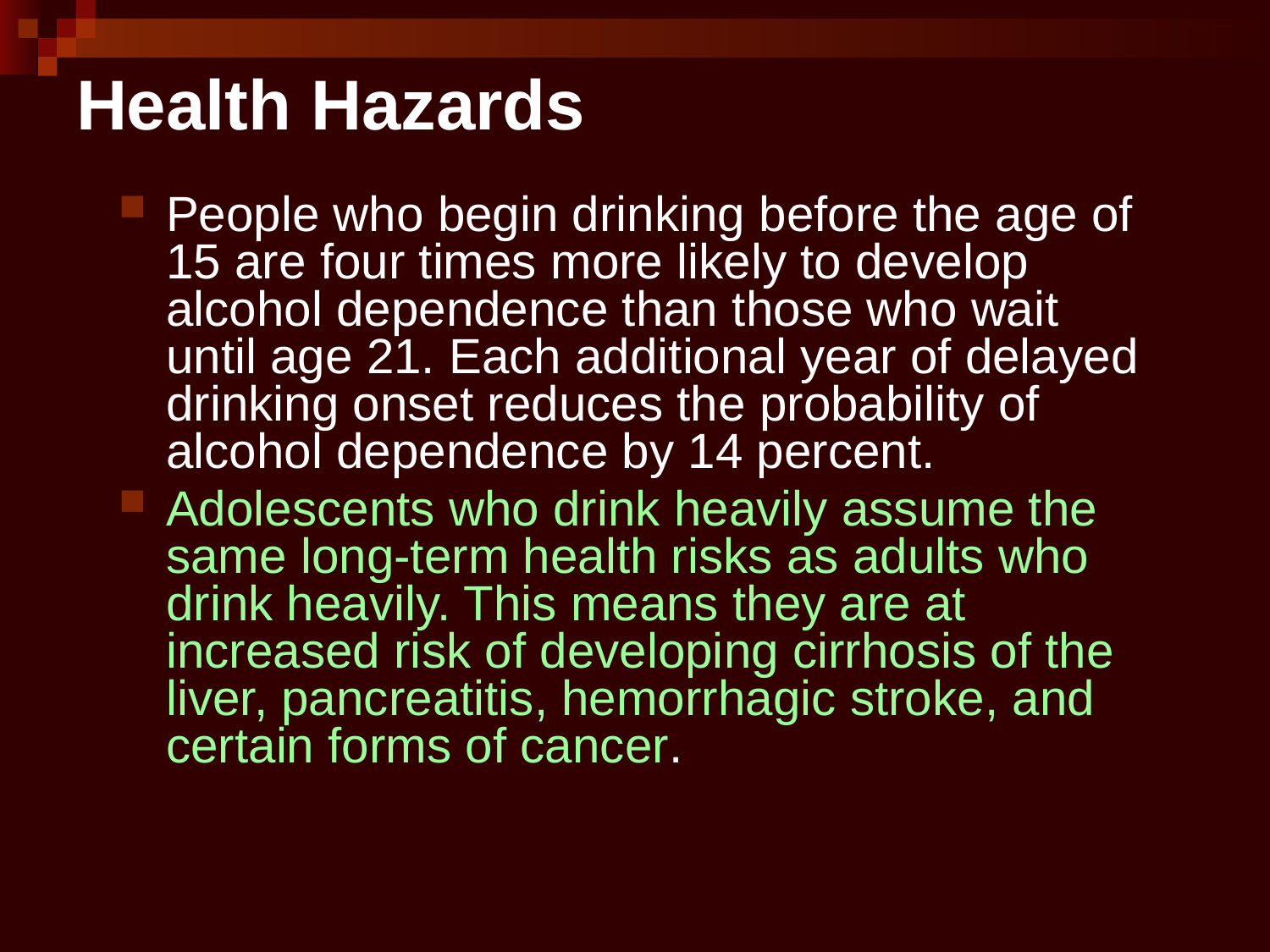

# Health Hazards

People who begin drinking before the age of 15 are four times more likely to develop alcohol dependence than those who wait until age 21. Each additional year of delayed drinking onset reduces the probability of alcohol dependence by 14 percent.
Adolescents who drink heavily assume the same long-term health risks as adults who drink heavily. This means they are at increased risk of developing cirrhosis of the liver, pancreatitis, hemorrhagic stroke, and certain forms of cancer.